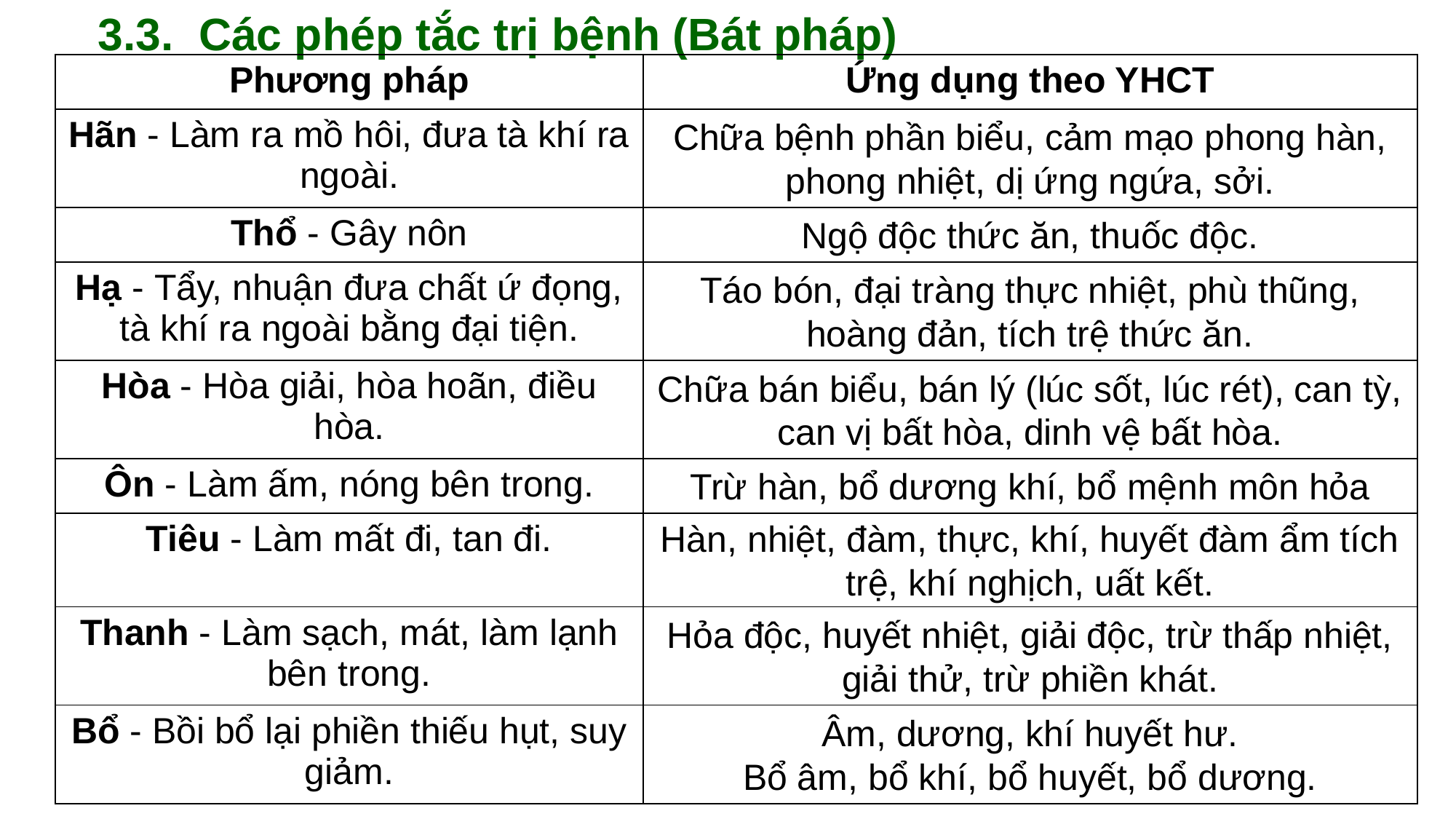

3.3.  Các phép tắc trị bệnh (Bát pháp)

3.2. Các nguyên nhân gây bệnh
Đặc điểm:
YHCT cho rằng con người và thế giới xung quanh là một chỉnh thể thống nhất, vì thế mà dùng quan điểm chỉnh thể để bàn về quá trình phát sinh, phát triển, biến hoá của các nhân tố gây bệnh.
Trong quá trình phát sinh phát triển bệnh tật, kết quả bệnh lý ở giai đoạn này có thể là nhân tố gây bệnh ở giai đoạn khác.
Nguyên nhân:
Ngoại nhân:
	+ Lục dâm – phong, hàn, thử, thấp, táo, hỏa.
	+ Lệ khí - tính chất truyền nhiễm mạnh (dịch độc), phát bệnh cấp 	 tính và nguy hiểm, tính đặc dị và triệu chứng giống nhau.
Nội nhân: thất tình - hỉ, nộ, ưu, tư, bi, khủng, kinh.
- Các nguyên nhân khác: ăn uống, lao lực, lao thần, tác nhân bên ngoài, kí sinh trùng (đường tiêu hóa), đàm ẩm, huyết ứ…
| Phương pháp | Ứng dụng theo YHCT |
| --- | --- |
| Hãn - Làm ra mồ hôi, đưa tà khí ra ngoài. | Chữa bệnh phần biểu, cảm mạo phong hàn, phong nhiệt, dị ứng ngứa, sởi. |
| Thổ - Gây nôn | Ngộ độc thức ăn, thuốc độc. |
| Hạ - Tẩy, nhuận đưa chất ứ đọng, tà khí ra ngoài bằng đại tiện. | Táo bón, đại tràng thực nhiệt, phù thũng, hoàng đản, tích trệ thức ăn. |
| Hòa - Hòa giải, hòa hoãn, điều hòa. | Chữa bán biểu, bán lý (lúc sốt, lúc rét), can tỳ, can vị bất hòa, dinh vệ bất hòa. |
| Ôn - Làm ấm, nóng bên trong. | Trừ hàn, bổ dương khí, bổ mệnh môn hỏa |
| Tiêu - Làm mất đi, tan đi. | Hàn, nhiệt, đàm, thực, khí, huyết đàm ẩm tích trệ, khí nghịch, uất kết. |
| Thanh - Làm sạch, mát, làm lạnh bên trong. | Hỏa độc, huyết nhiệt, giải độc, trừ thấp nhiệt, giải thử, trừ phiền khát. |
| Bổ - Bồi bổ lại phiền thiếu hụt, suy giảm. | Âm, dương, khí huyết hư. Bổ âm, bổ khí, bổ huyết, bổ dương. |